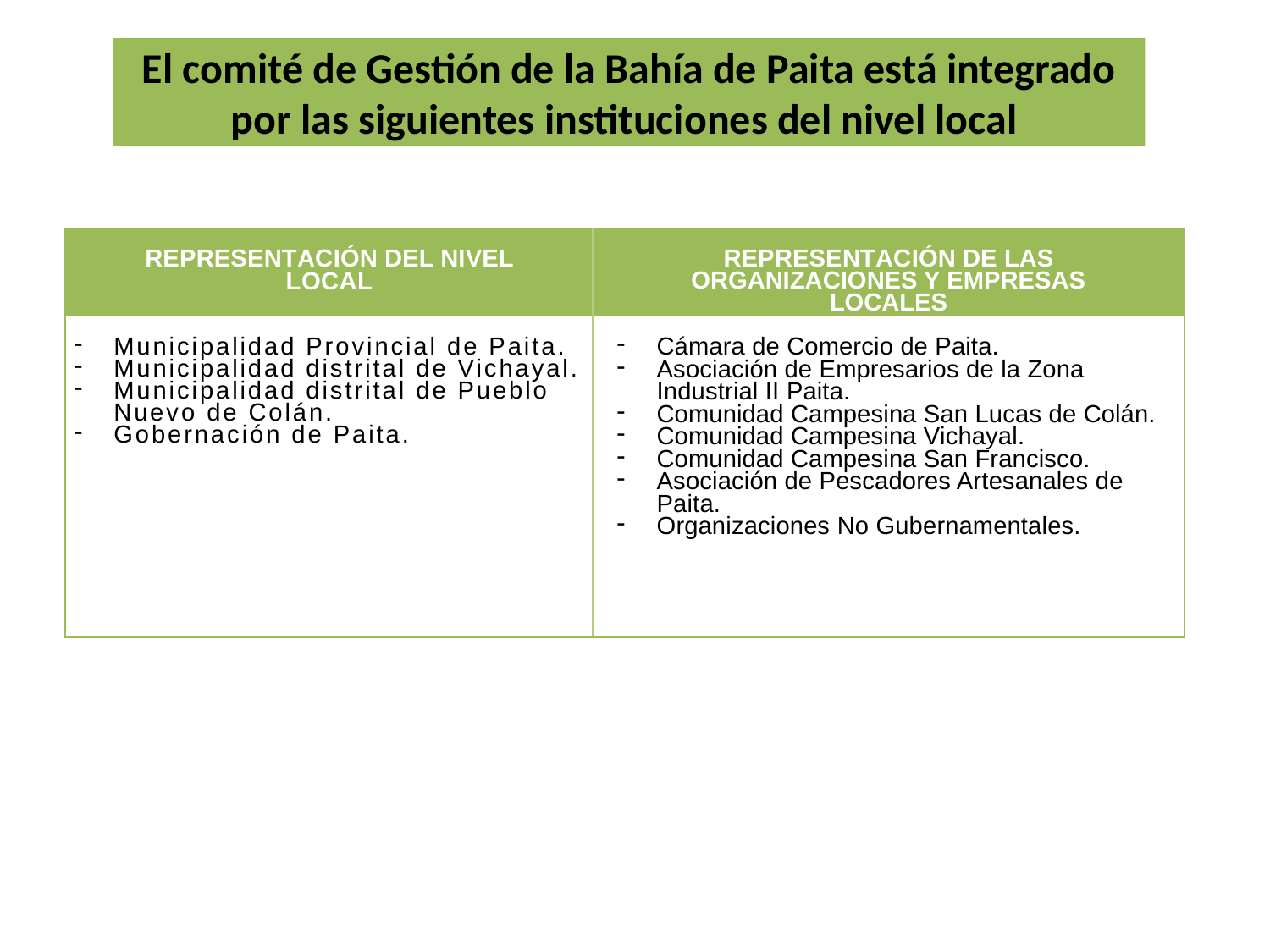

# El comité de Gestión de la Bahía de Paita está integrado por las siguientes instituciones del nivel local
| REPRESENTACIÓN DEL NIVEL LOCAL | REPRESENTACIÓN DE LAS ORGANIZACIONES Y EMPRESAS LOCALES |
| --- | --- |
| Municipalidad Provincial de Paita. Municipalidad distrital de Vichayal. Municipalidad distrital de Pueblo Nuevo de Colán. Gobernación de Paita. | Cámara de Comercio de Paita. Asociación de Empresarios de la Zona Industrial II Paita. Comunidad Campesina San Lucas de Colán. Comunidad Campesina Vichayal. Comunidad Campesina San Francisco. Asociación de Pescadores Artesanales de Paita. Organizaciones No Gubernamentales. |